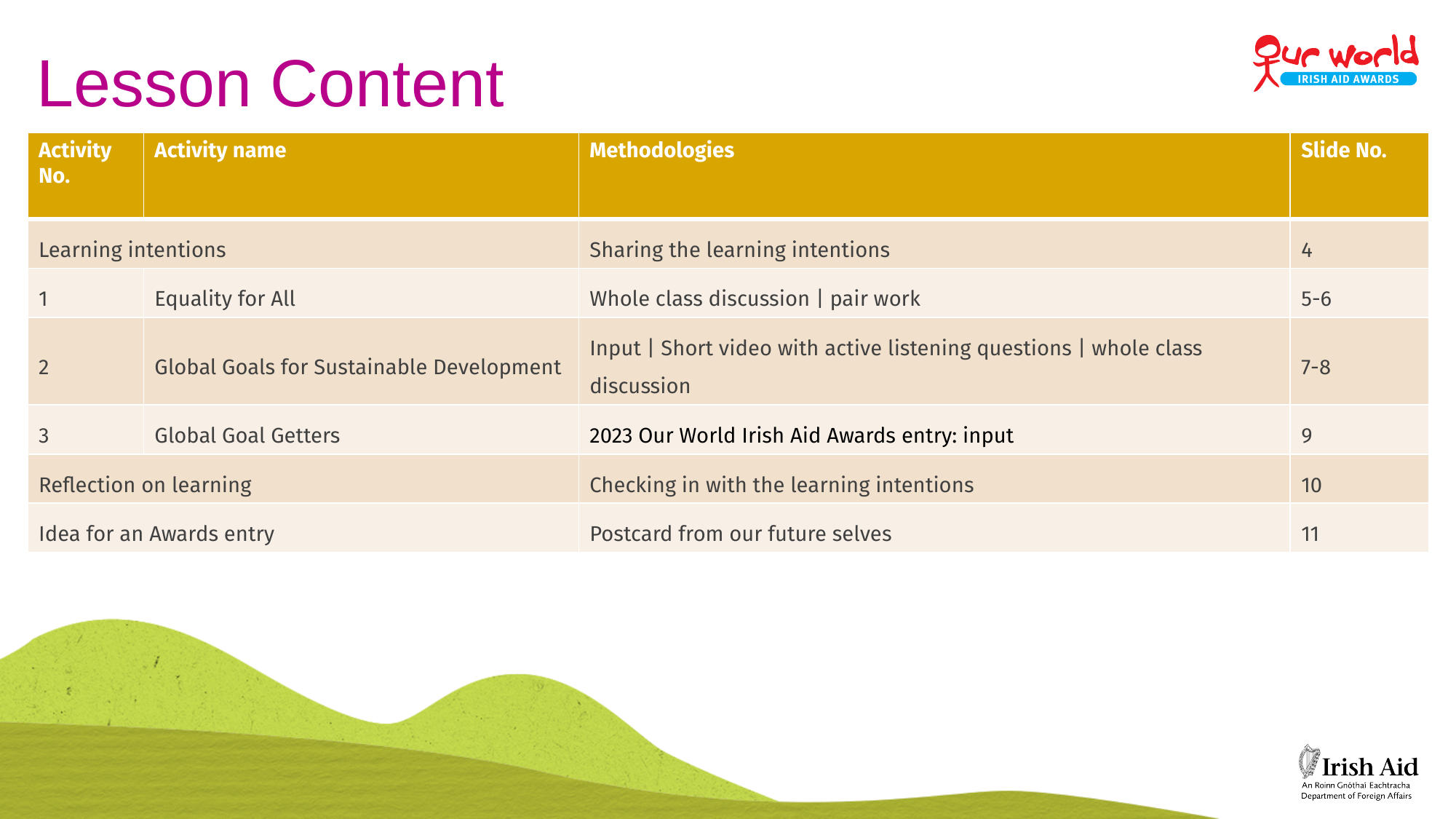

# Lesson Content
| Activity No. | Activity name | Methodologies | Slide No. |
| --- | --- | --- | --- |
| Learning intentions |  | Sharing the learning intentions | 4 |
| 1 | Equality for All | Whole class discussion | pair work | 5-6 |
| 2 | Global Goals for Sustainable Development | Input | Short video with active listening questions | whole class discussion | 7-8 |
| 3 | Global Goal Getters | 2023 Our World Irish Aid Awards entry: input | 9 |
| Reflection on learning |  | Checking in with the learning intentions | 10 |
| Idea for an Awards entry |  | Postcard from our future selves | 11 |